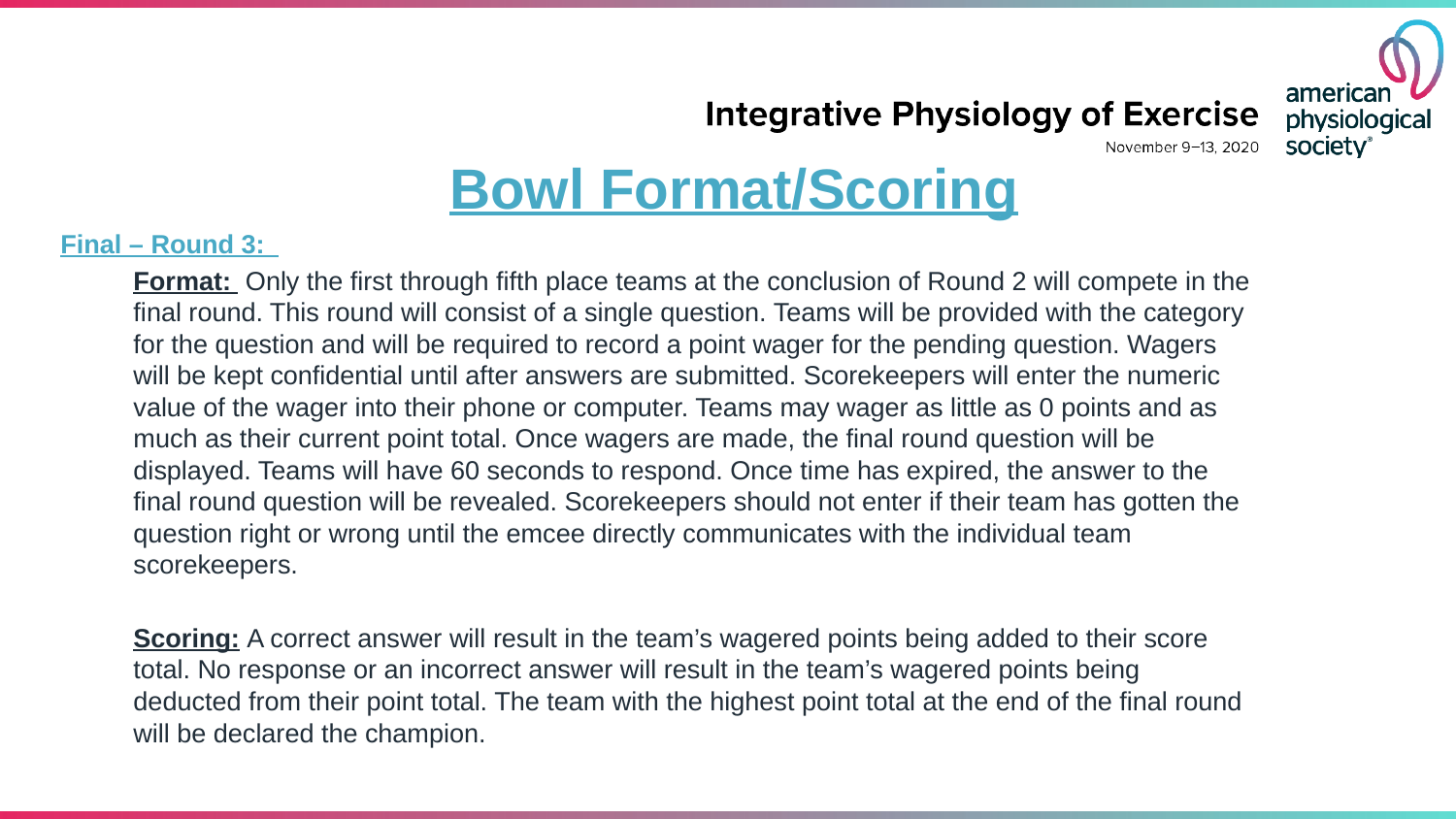

# Bowl Format/Scoring
Final – Round 3:
Format:  Only the first through fifth place teams at the conclusion of Round 2 will compete in the final round. This round will consist of a single question. Teams will be provided with the category for the question and will be required to record a point wager for the pending question. Wagers will be kept confidential until after answers are submitted. Scorekeepers will enter the numeric value of the wager into their phone or computer. Teams may wager as little as 0 points and as much as their current point total. Once wagers are made, the final round question will be displayed. Teams will have 60 seconds to respond. Once time has expired, the answer to the final round question will be revealed. Scorekeepers should not enter if their team has gotten the question right or wrong until the emcee directly communicates with the individual team scorekeepers.

Scoring: A correct answer will result in the team’s wagered points being added to their score total. No response or an incorrect answer will result in the team’s wagered points being deducted from their point total. The team with the highest point total at the end of the final round will be declared the champion.